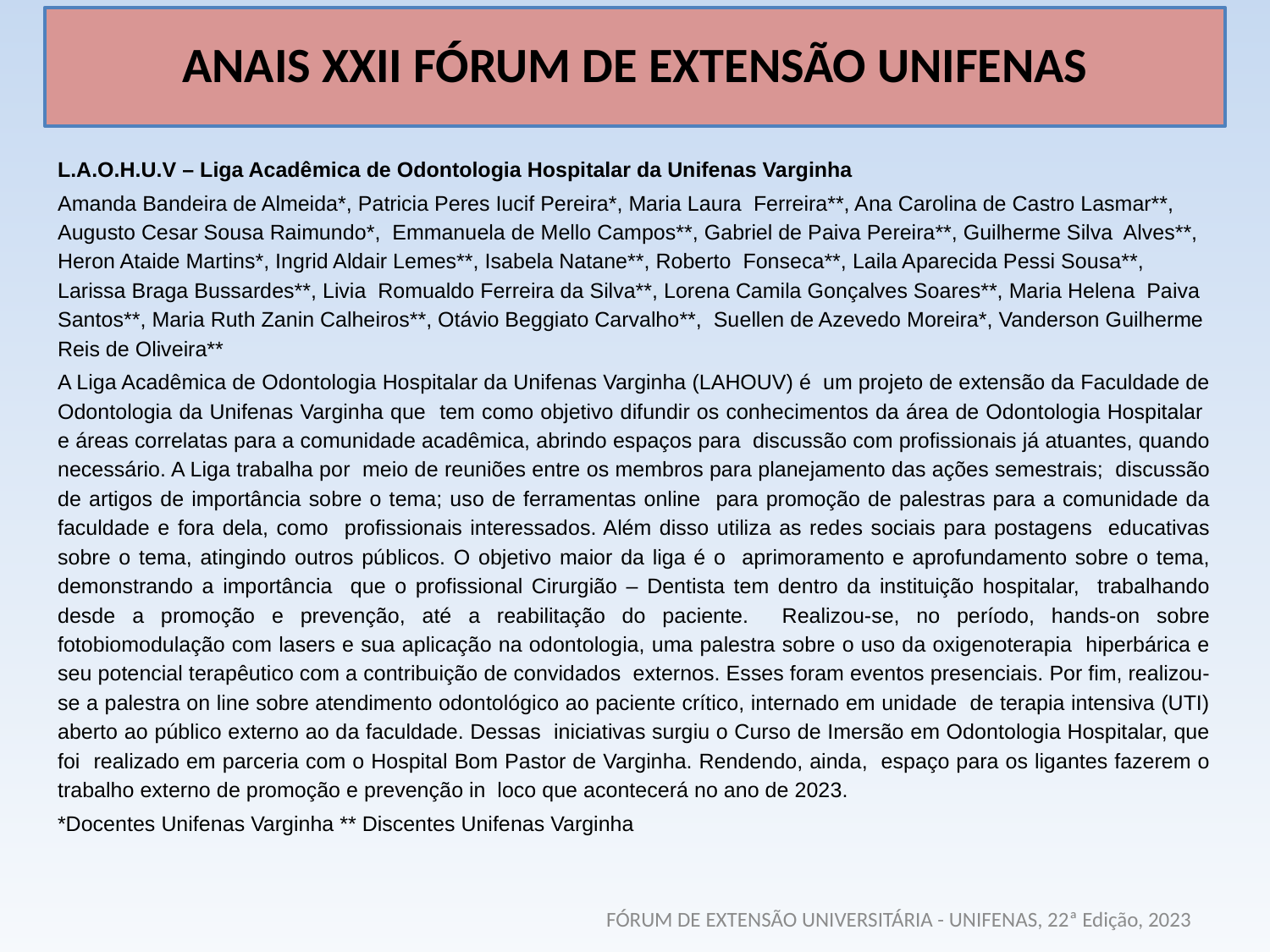

# ANAIS XXII FÓRUM DE EXTENSÃO UNIFENAS
L.A.O.H.U.V – Liga Acadêmica de Odontologia Hospitalar da Unifenas Varginha
Amanda Bandeira de Almeida*, Patricia Peres Iucif Pereira*, Maria Laura  Ferreira**, Ana Carolina de Castro Lasmar**, Augusto Cesar Sousa Raimundo*,  Emmanuela de Mello Campos**, Gabriel de Paiva Pereira**, Guilherme Silva  Alves**, Heron Ataide Martins*, Ingrid Aldair Lemes**, Isabela Natane**, Roberto  Fonseca**, Laila Aparecida Pessi Sousa**, Larissa Braga Bussardes**, Livia  Romualdo Ferreira da Silva**, Lorena Camila Gonçalves Soares**, Maria Helena  Paiva Santos**, Maria Ruth Zanin Calheiros**, Otávio Beggiato Carvalho**,  Suellen de Azevedo Moreira*, Vanderson Guilherme Reis de Oliveira**
A Liga Acadêmica de Odontologia Hospitalar da Unifenas Varginha (LAHOUV) é  um projeto de extensão da Faculdade de Odontologia da Unifenas Varginha que  tem como objetivo difundir os conhecimentos da área de Odontologia Hospitalar  e áreas correlatas para a comunidade acadêmica, abrindo espaços para  discussão com profissionais já atuantes, quando necessário. A Liga trabalha por  meio de reuniões entre os membros para planejamento das ações semestrais;  discussão de artigos de importância sobre o tema; uso de ferramentas online  para promoção de palestras para a comunidade da faculdade e fora dela, como  profissionais interessados. Além disso utiliza as redes sociais para postagens  educativas sobre o tema, atingindo outros públicos. O objetivo maior da liga é o  aprimoramento e aprofundamento sobre o tema, demonstrando a importância  que o profissional Cirurgião – Dentista tem dentro da instituição hospitalar,  trabalhando desde a promoção e prevenção, até a reabilitação do paciente.  Realizou-se, no período, hands-on sobre fotobiomodulação com lasers e sua aplicação na odontologia, uma palestra sobre o uso da oxigenoterapia  hiperbárica e seu potencial terapêutico com a contribuição de convidados  externos. Esses foram eventos presenciais. Por fim, realizou-se a palestra on line sobre atendimento odontológico ao paciente crítico, internado em unidade  de terapia intensiva (UTI) aberto ao público externo ao da faculdade. Dessas  iniciativas surgiu o Curso de Imersão em Odontologia Hospitalar, que foi  realizado em parceria com o Hospital Bom Pastor de Varginha. Rendendo, ainda,  espaço para os ligantes fazerem o trabalho externo de promoção e prevenção in  loco que acontecerá no ano de 2023.
*Docentes Unifenas Varginha ** Discentes Unifenas Varginha

FÓRUM DE EXTENSÃO UNIVERSITÁRIA - UNIFENAS, 22ª Edição, 2023
Anais - Versão on-line ISSN 1679-7124